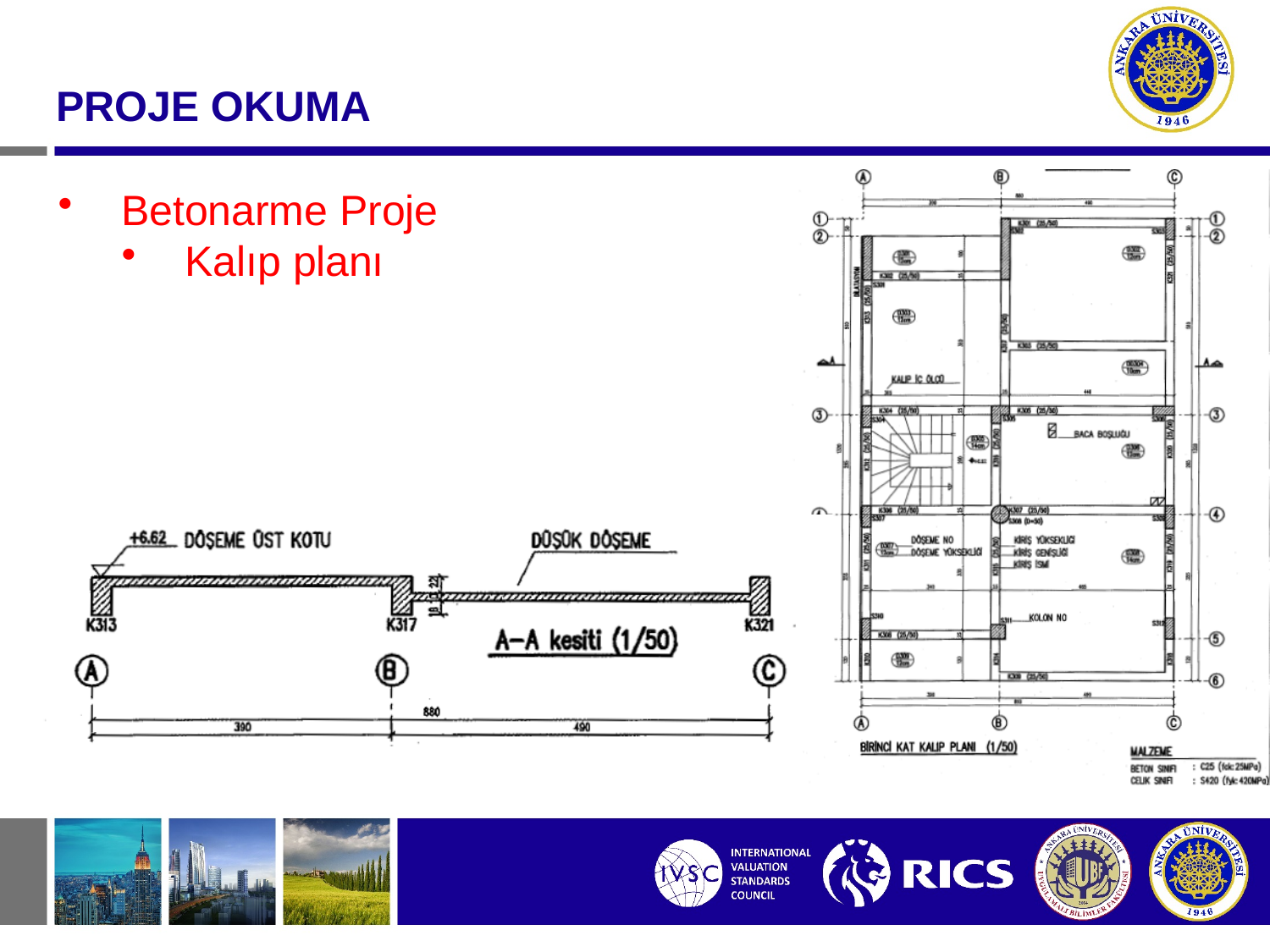

#
PROJE OKUMA

Betonarme Proje
Kalıp planı